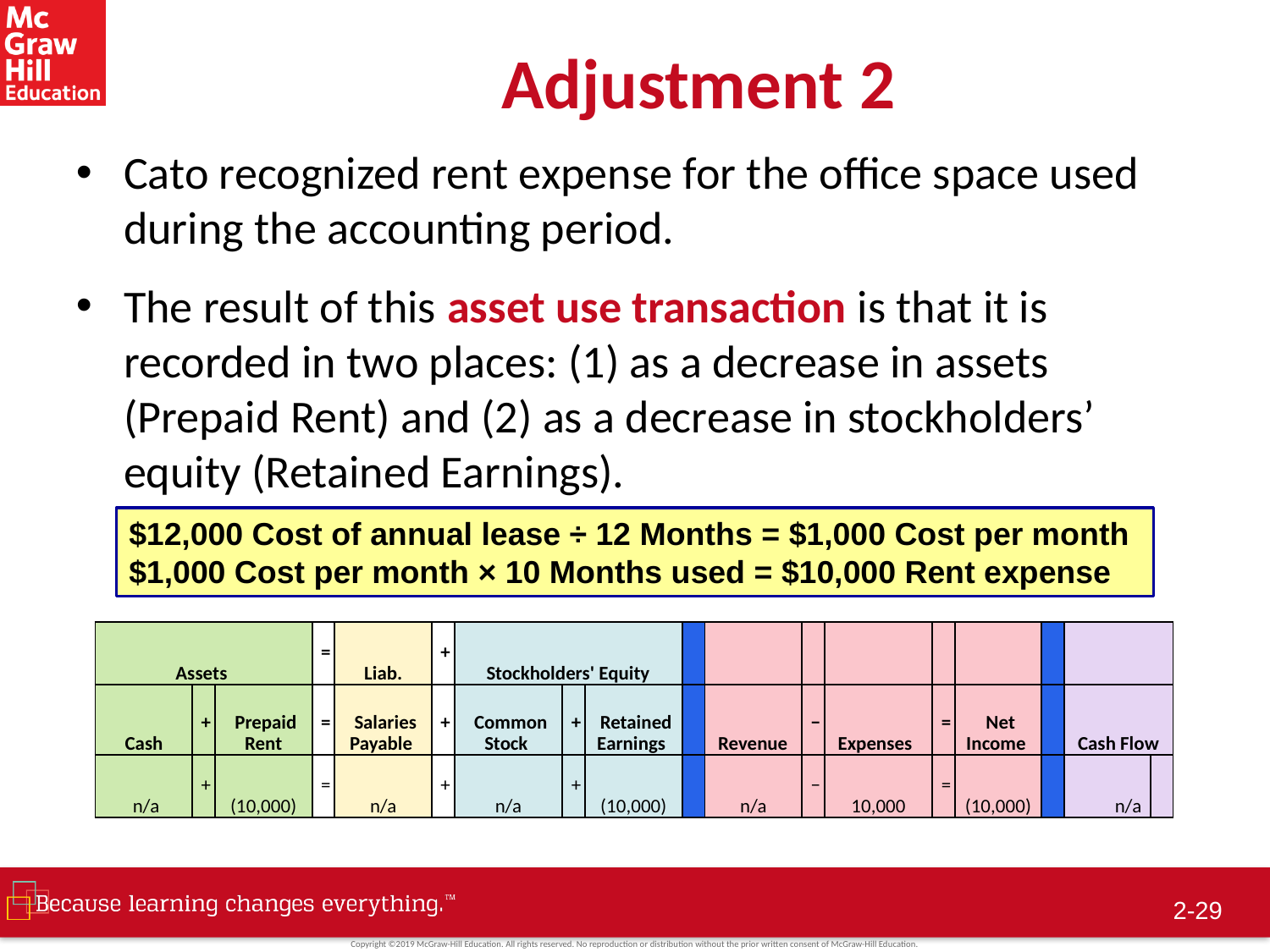

# Adjustment 2
Cato recognized rent expense for the office space used during the accounting period.
The result of this asset use transaction is that it is recorded in two places: (1) as a decrease in assets (Prepaid Rent) and (2) as a decrease in stockholders’ equity (Retained Earnings).
$12,000 Cost of annual lease ÷ 12 Months = $1,000 Cost per month
$1,000 Cost per month × 10 Months used = $10,000 Rent expense
| Assets |  |  | = | Liab. | + | Stockholders' Equity |  |  |  |  |  |  |  |  |  |  |  |
| --- | --- | --- | --- | --- | --- | --- | --- | --- | --- | --- | --- | --- | --- | --- | --- | --- | --- |
| Cash | + | Prepaid Rent | = | Salaries Payable | + | Common Stock | + | Retained Earnings |  | Revenue | − | Expenses | = | Net Income |  | Cash Flow |  |
| n/a | + | (10,000) | = | n/a | + | n/a | + | (10,000) |  | n/a | − | 10,000 | = | (10,000) |  | n/a |  |

 2-29